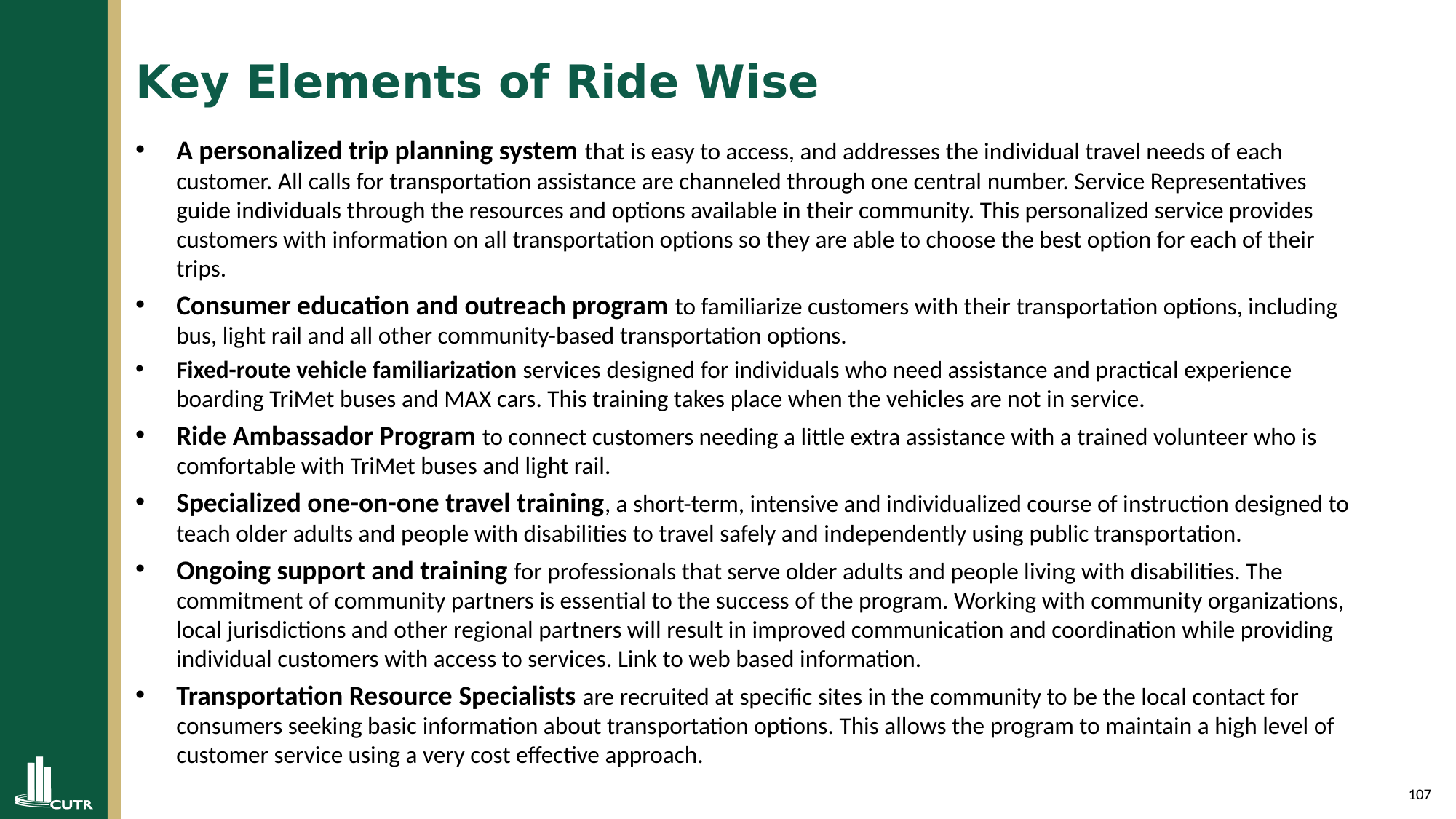

# Key Elements of Ride Wise
A personalized trip planning system that is easy to access, and addresses the individual travel needs of each customer. All calls for transportation assistance are channeled through one central number. Service Representatives guide individuals through the resources and options available in their community. This personalized service provides customers with information on all transportation options so they are able to choose the best option for each of their trips.
Consumer education and outreach program to familiarize customers with their transportation options, including bus, light rail and all other community-based transportation options.
Fixed-route vehicle familiarization services designed for individuals who need assistance and practical experience boarding TriMet buses and MAX cars. This training takes place when the vehicles are not in service.
Ride Ambassador Program to connect customers needing a little extra assistance with a trained volunteer who is comfortable with TriMet buses and light rail.
Specialized one-on-one travel training, a short-term, intensive and individualized course of instruction designed to teach older adults and people with disabilities to travel safely and independently using public transportation.
Ongoing support and training for professionals that serve older adults and people living with disabilities. The commitment of community partners is essential to the success of the program. Working with community organizations, local jurisdictions and other regional partners will result in improved communication and coordination while providing individual customers with access to services. Link to web based information.
Transportation Resource Specialists are recruited at specific sites in the community to be the local contact for consumers seeking basic information about transportation options. This allows the program to maintain a high level of customer service using a very cost effective approach.